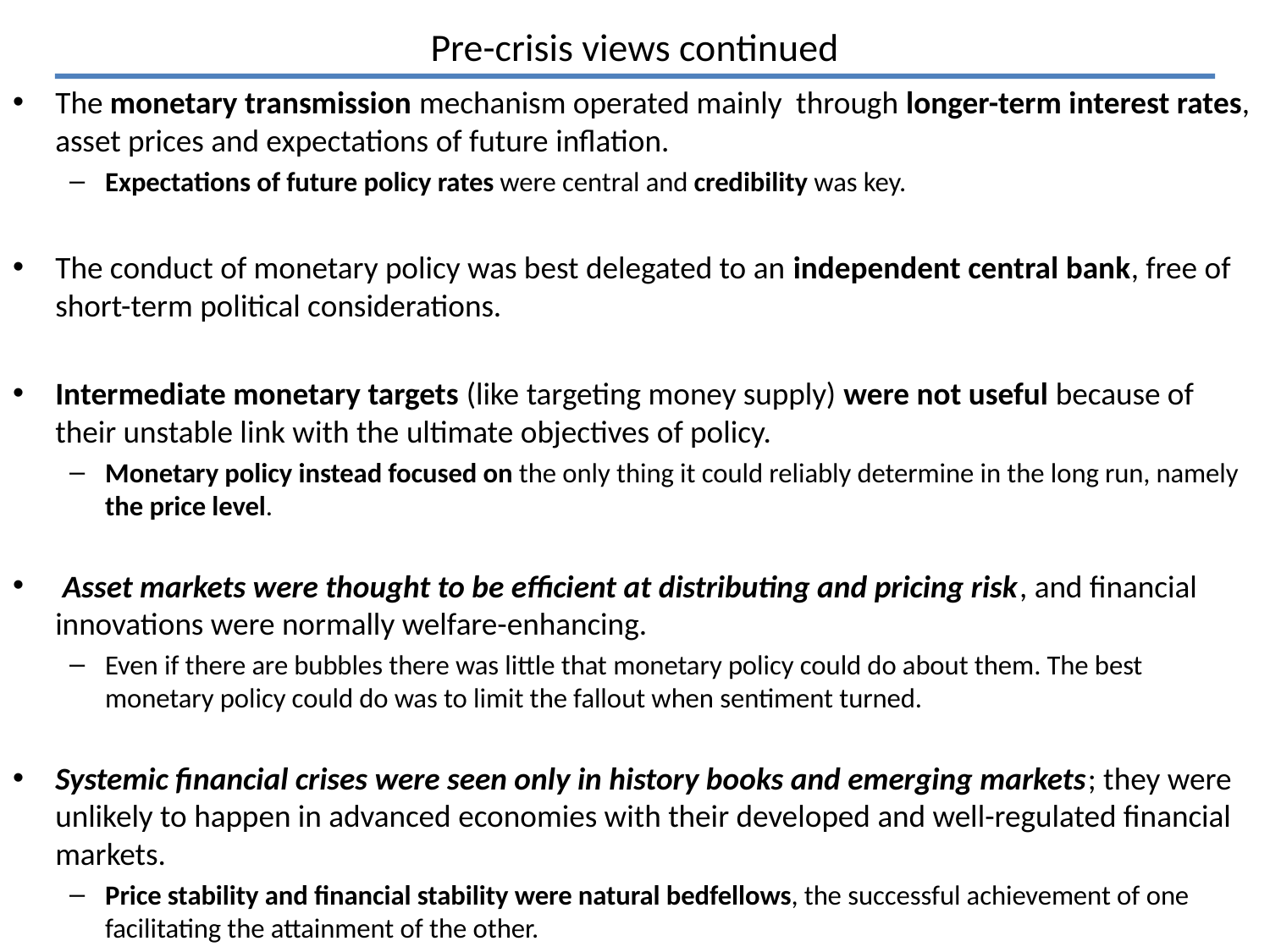

# Pre-crisis views continued
The monetary transmission mechanism operated mainly  through longer-term interest rates, asset prices and expectations of future inflation.
Expectations of future policy rates were central and credibility was key.

The conduct of monetary policy was best delegated to an independent central bank, free of short-term political considerations.

Intermediate monetary targets (like targeting money supply) were not useful because of their unstable link with the ultimate objectives of policy.
Monetary policy instead focused on the only thing it could reliably determine in the long run, namely the price level.

 Asset markets were thought to be efficient at distributing and pricing risk, and financial innovations were normally welfare-enhancing.
Even if there are bubbles there was little that monetary policy could do about them. The best monetary policy could do was to limit the fallout when sentiment turned.

Systemic financial crises were seen only in history books and emerging markets; they were unlikely to happen in advanced economies with their developed and well-regulated financial markets.
Price stability and financial stability were natural bedfellows, the successful achievement of one facilitating the attainment of the other.